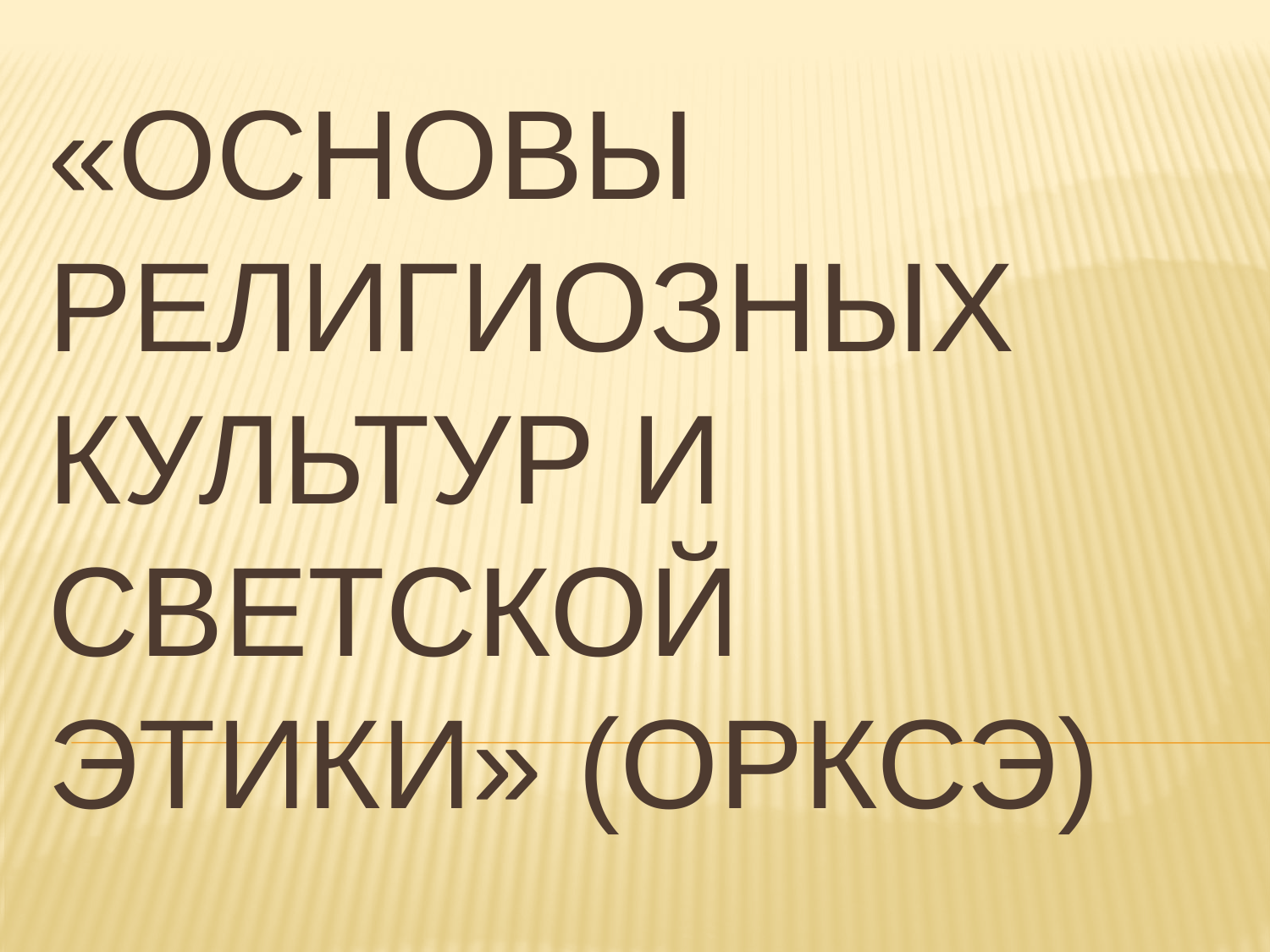

# «Основы религиозных культур и светской этики» (ОРКСЭ)